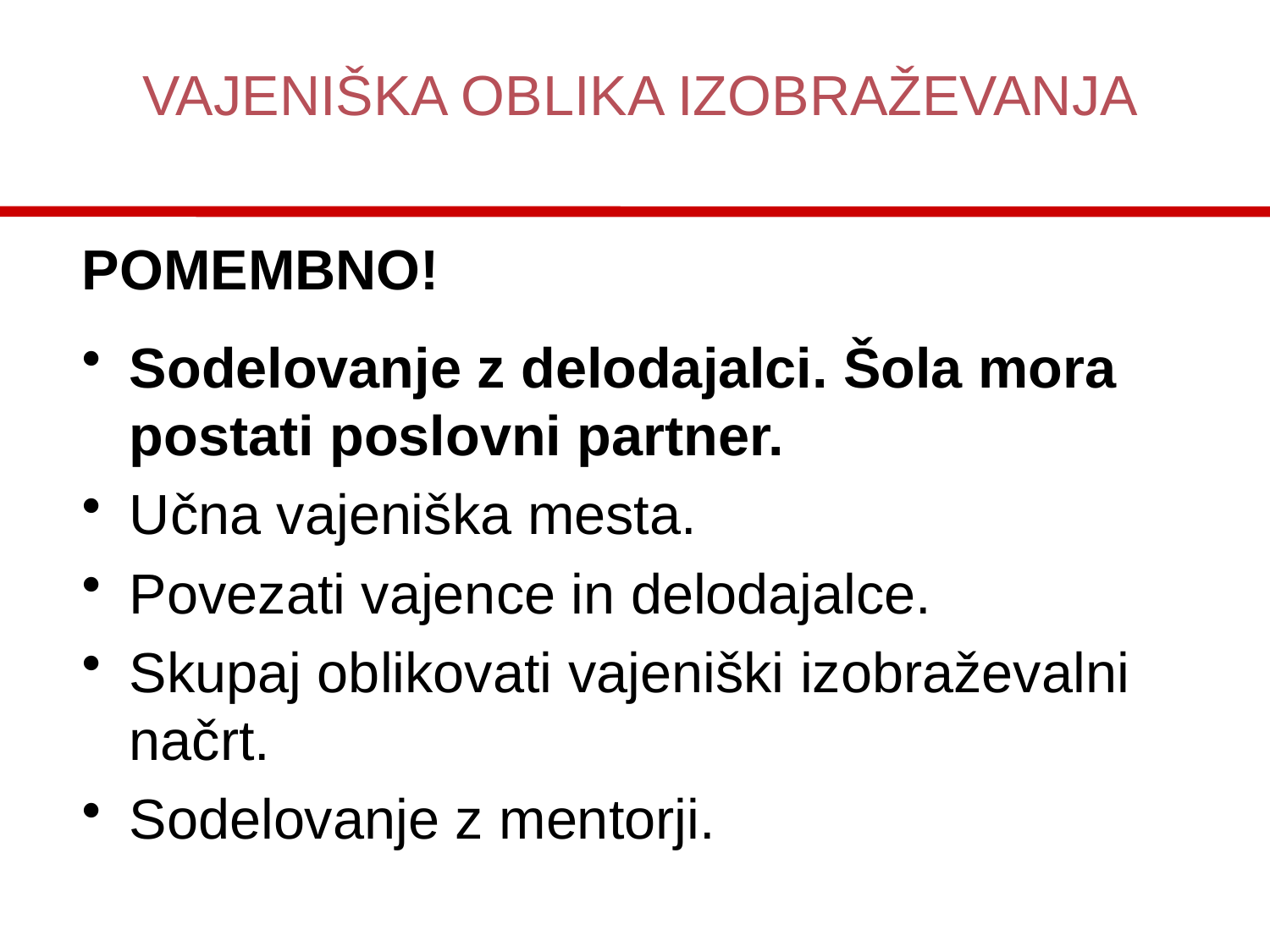

VAJENIŠKA OBLIKA IZOBRAŽEVANJA
POMEMBNO!

Sodelovanje z delodajalci. Šola mora postati poslovni partner.
Učna vajeniška mesta.
Povezati vajence in delodajalce.
Skupaj oblikovati vajeniški izobraževalni načrt.
Sodelovanje z mentorji.